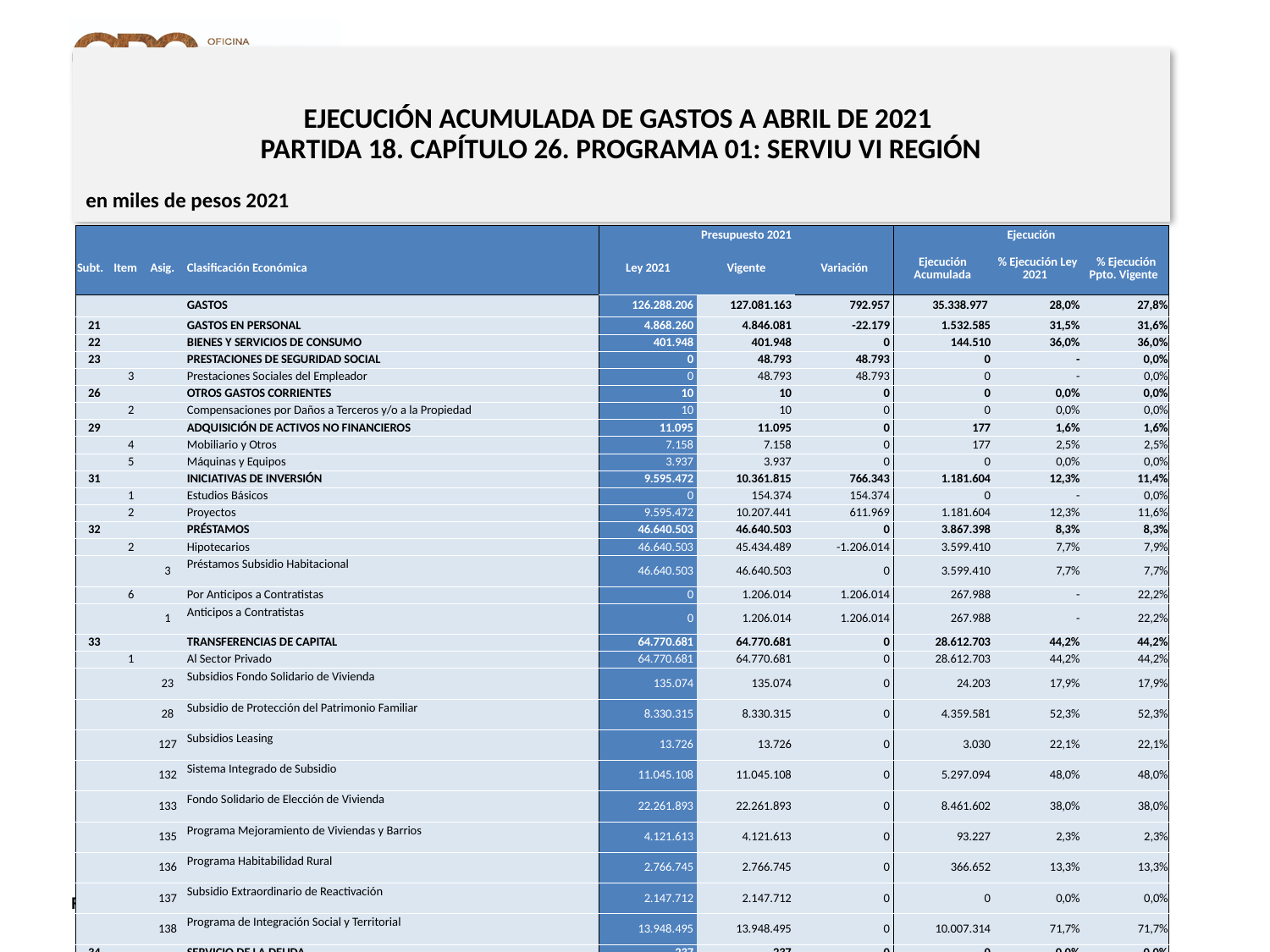

# EJECUCIÓN ACUMULADA DE GASTOS A ABRIL DE 2021 PARTIDA 18. CAPÍTULO 26. PROGRAMA 01: SERVIU VI REGIÓN
en miles de pesos 2021
|  |  |  |  | Presupuesto 2021 |  |  | Ejecución |  |  |
| --- | --- | --- | --- | --- | --- | --- | --- | --- | --- |
| Subt. | Item | Asig. | Clasificación Económica | Ley 2021 | Vigente | Variación | Ejecución Acumulada | % Ejecución Ley 2021 | % Ejecución Ppto. Vigente |
|  |  |  | GASTOS | 126.288.206 | 127.081.163 | 792.957 | 35.338.977 | 28,0% | 27,8% |
| 21 |  |  | GASTOS EN PERSONAL | 4.868.260 | 4.846.081 | -22.179 | 1.532.585 | 31,5% | 31,6% |
| 22 |  |  | BIENES Y SERVICIOS DE CONSUMO | 401.948 | 401.948 | 0 | 144.510 | 36,0% | 36,0% |
| 23 |  |  | PRESTACIONES DE SEGURIDAD SOCIAL | 0 | 48.793 | 48.793 | 0 | - | 0,0% |
|  | 3 |  | Prestaciones Sociales del Empleador | 0 | 48.793 | 48.793 | 0 | - | 0,0% |
| 26 |  |  | OTROS GASTOS CORRIENTES | 10 | 10 | 0 | 0 | 0,0% | 0,0% |
|  | 2 |  | Compensaciones por Daños a Terceros y/o a la Propiedad | 10 | 10 | 0 | 0 | 0,0% | 0,0% |
| 29 |  |  | ADQUISICIÓN DE ACTIVOS NO FINANCIEROS | 11.095 | 11.095 | 0 | 177 | 1,6% | 1,6% |
|  | 4 |  | Mobiliario y Otros | 7.158 | 7.158 | 0 | 177 | 2,5% | 2,5% |
|  | 5 |  | Máquinas y Equipos | 3.937 | 3.937 | 0 | 0 | 0,0% | 0,0% |
| 31 |  |  | INICIATIVAS DE INVERSIÓN | 9.595.472 | 10.361.815 | 766.343 | 1.181.604 | 12,3% | 11,4% |
|  | 1 |  | Estudios Básicos | 0 | 154.374 | 154.374 | 0 | - | 0,0% |
|  | 2 |  | Proyectos | 9.595.472 | 10.207.441 | 611.969 | 1.181.604 | 12,3% | 11,6% |
| 32 |  |  | PRÉSTAMOS | 46.640.503 | 46.640.503 | 0 | 3.867.398 | 8,3% | 8,3% |
|  | 2 |  | Hipotecarios | 46.640.503 | 45.434.489 | -1.206.014 | 3.599.410 | 7,7% | 7,9% |
|  |  | 3 | Préstamos Subsidio Habitacional | 46.640.503 | 46.640.503 | 0 | 3.599.410 | 7,7% | 7,7% |
|  | 6 |  | Por Anticipos a Contratistas | 0 | 1.206.014 | 1.206.014 | 267.988 | - | 22,2% |
|  |  | 1 | Anticipos a Contratistas | 0 | 1.206.014 | 1.206.014 | 267.988 | - | 22,2% |
| 33 |  |  | TRANSFERENCIAS DE CAPITAL | 64.770.681 | 64.770.681 | 0 | 28.612.703 | 44,2% | 44,2% |
|  | 1 |  | Al Sector Privado | 64.770.681 | 64.770.681 | 0 | 28.612.703 | 44,2% | 44,2% |
|  |  | 23 | Subsidios Fondo Solidario de Vivienda | 135.074 | 135.074 | 0 | 24.203 | 17,9% | 17,9% |
|  |  | 28 | Subsidio de Protección del Patrimonio Familiar | 8.330.315 | 8.330.315 | 0 | 4.359.581 | 52,3% | 52,3% |
|  |  | 127 | Subsidios Leasing | 13.726 | 13.726 | 0 | 3.030 | 22,1% | 22,1% |
|  |  | 132 | Sistema Integrado de Subsidio | 11.045.108 | 11.045.108 | 0 | 5.297.094 | 48,0% | 48,0% |
|  |  | 133 | Fondo Solidario de Elección de Vivienda | 22.261.893 | 22.261.893 | 0 | 8.461.602 | 38,0% | 38,0% |
|  |  | 135 | Programa Mejoramiento de Viviendas y Barrios | 4.121.613 | 4.121.613 | 0 | 93.227 | 2,3% | 2,3% |
|  |  | 136 | Programa Habitabilidad Rural | 2.766.745 | 2.766.745 | 0 | 366.652 | 13,3% | 13,3% |
|  |  | 137 | Subsidio Extraordinario de Reactivación | 2.147.712 | 2.147.712 | 0 | 0 | 0,0% | 0,0% |
|  |  | 138 | Programa de Integración Social y Territorial | 13.948.495 | 13.948.495 | 0 | 10.007.314 | 71,7% | 71,7% |
| 34 |  |  | SERVICIO DE LA DEUDA | 237 | 237 | 0 | 0 | 0,0% | 0,0% |
|  | 7 |  | Deuda Flotante | 237 | 237 | 0 | 0 | 0,0% | 0,0% |
24